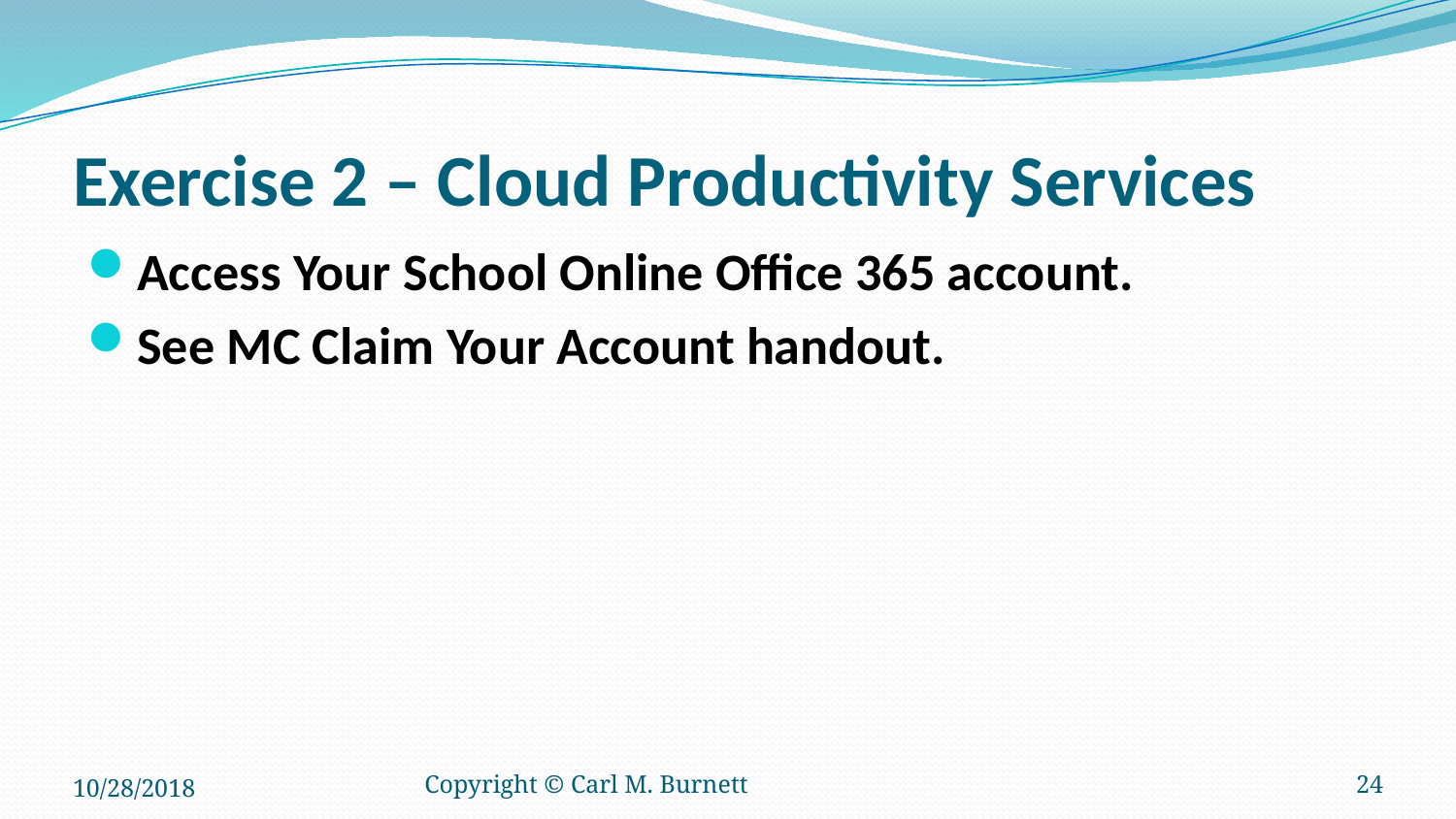

# Exercise 2 – Cloud Productivity Services
Access Your School Online Office 365 account.
See MC Claim Your Account handout.
10/28/2018
Copyright © Carl M. Burnett
24